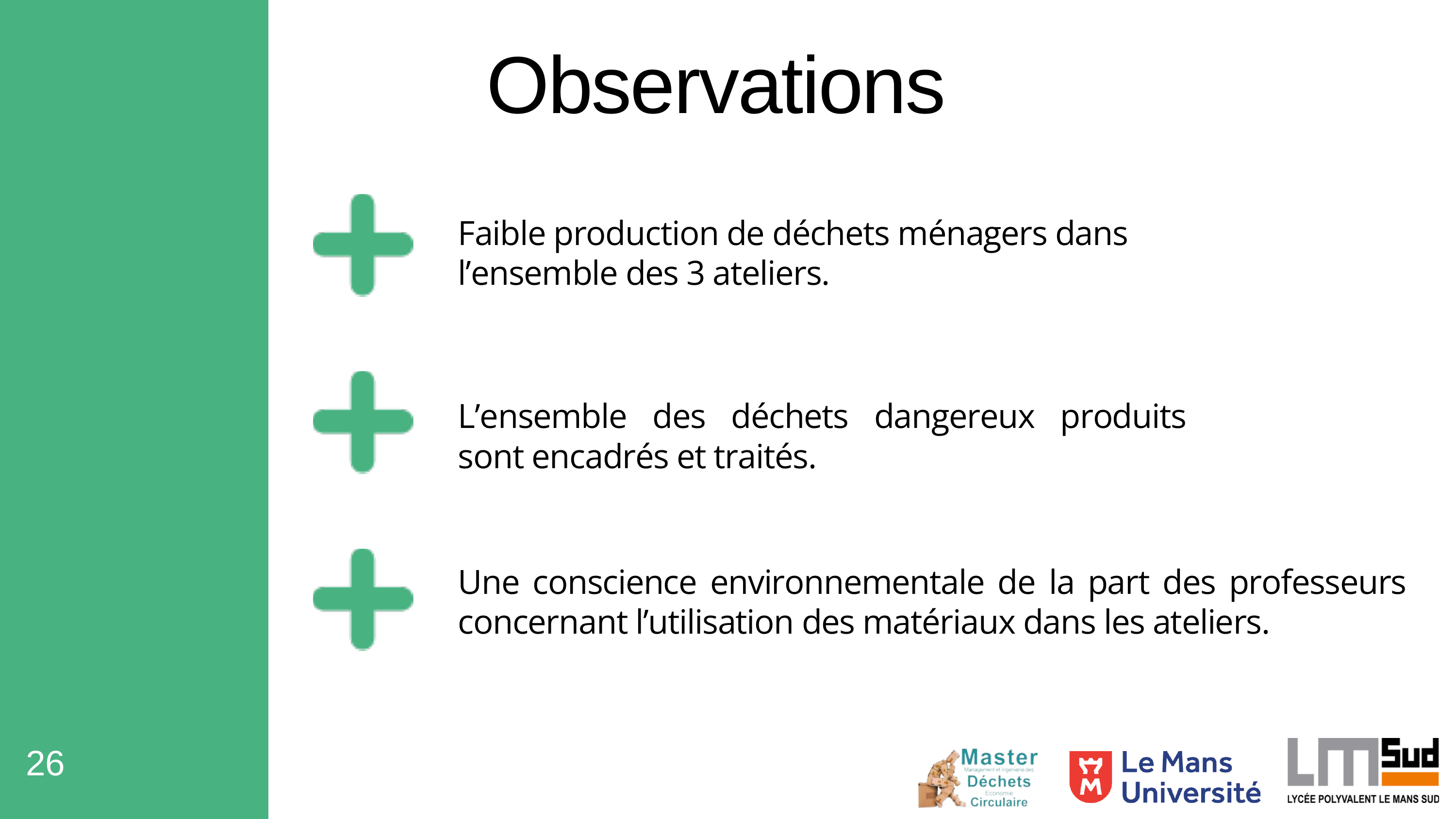

Observations

Faible production de déchets ménagers dans l’ensemble des 3 ateliers.

L’ensemble des déchets dangereux produits sont encadrés et traités.

Une conscience environnementale de la part des professeurs concernant l’utilisation des matériaux dans les ateliers.
26